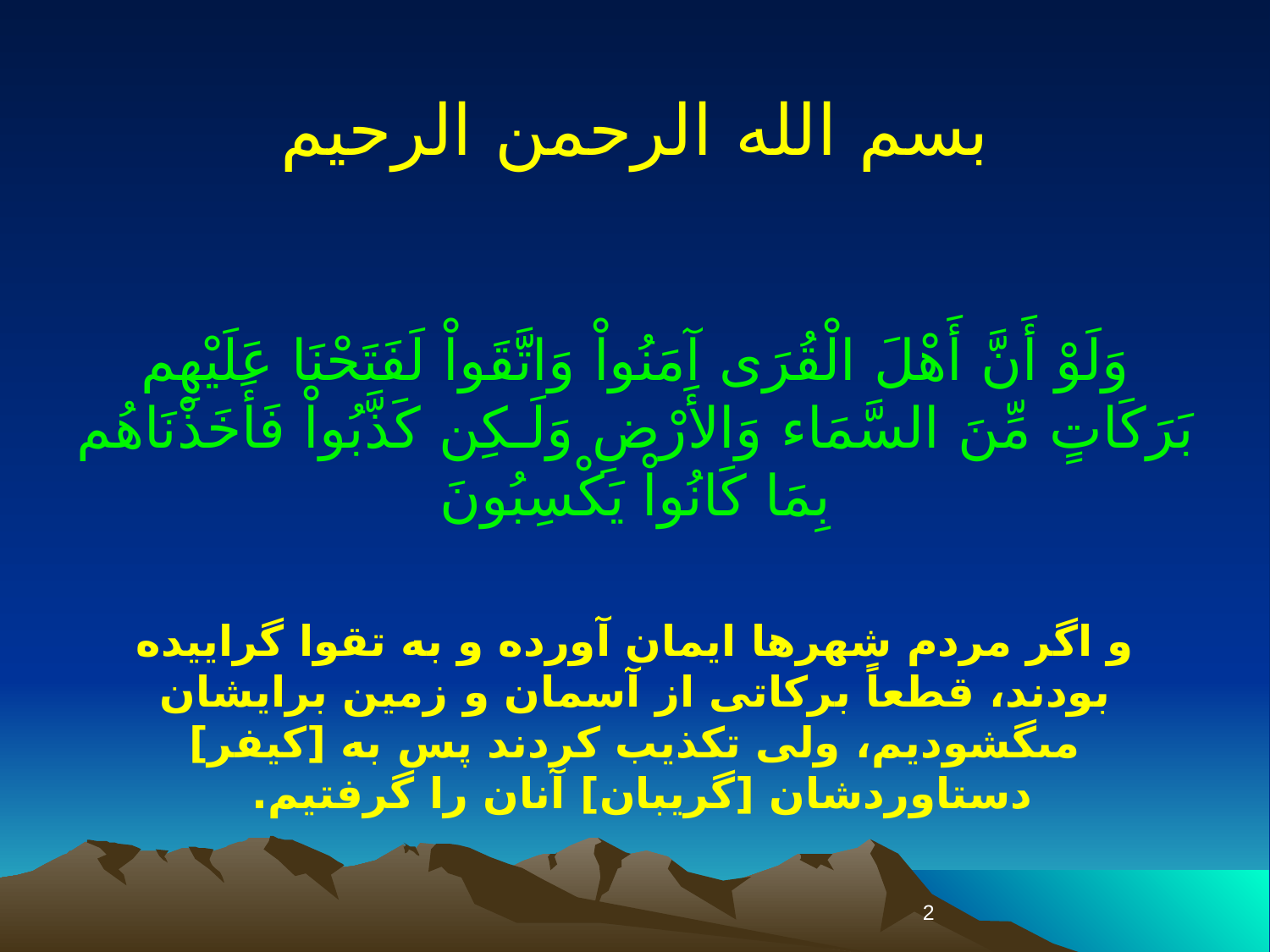

# بسم الله الرحمن الرحیم
وَلَوْ أَنَّ أَهْلَ الْقُرَى آمَنُواْ وَاتَّقَواْ لَفَتَحْنَا عَلَيْهِم بَرَكَاتٍ مِّنَ السَّمَاء وَالأَرْضِ وَلَـكِن كَذَّبُواْ فَأَخَذْنَاهُم بِمَا كَانُواْ يَكْسِبُونَ

و اگر مردم شهرها ايمان آورده و به تقوا گراييده بودند، قطعاً بركاتى از آسمان و زمين برايشان مى‏گشوديم، ولى تكذيب كردند پس به [كيفر] دستاوردشان [گريبان‏] آنان را گرفتيم.
2